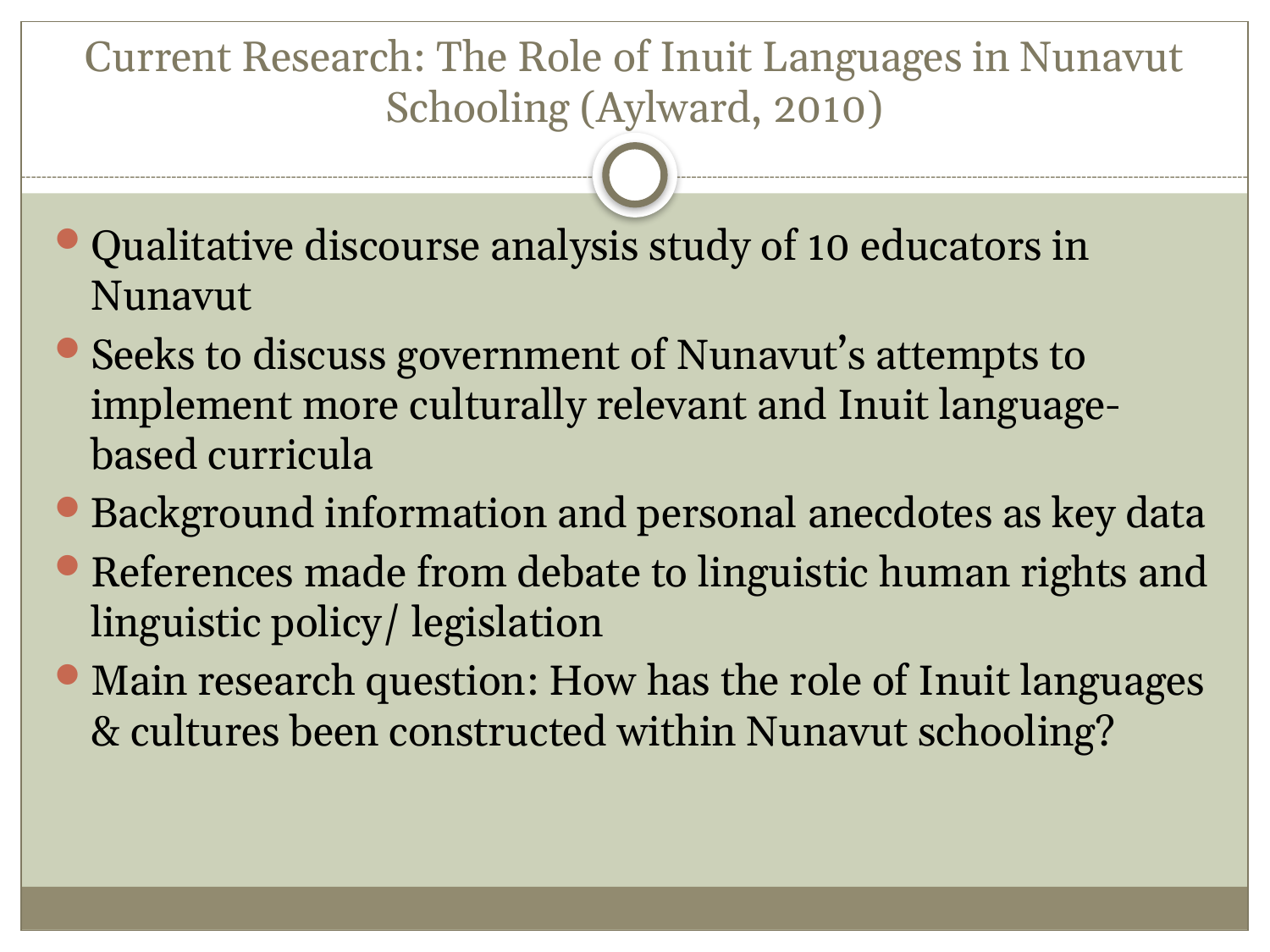

# Current Research: The Role of Inuit Languages in Nunavut Schooling (Aylward, 2010)
Qualitative discourse analysis study of 10 educators in Nunavut
Seeks to discuss government of Nunavut’s attempts to implement more culturally relevant and Inuit language-based curricula
Background information and personal anecdotes as key data
References made from debate to linguistic human rights and linguistic policy/ legislation
Main research question: How has the role of Inuit languages & cultures been constructed within Nunavut schooling?